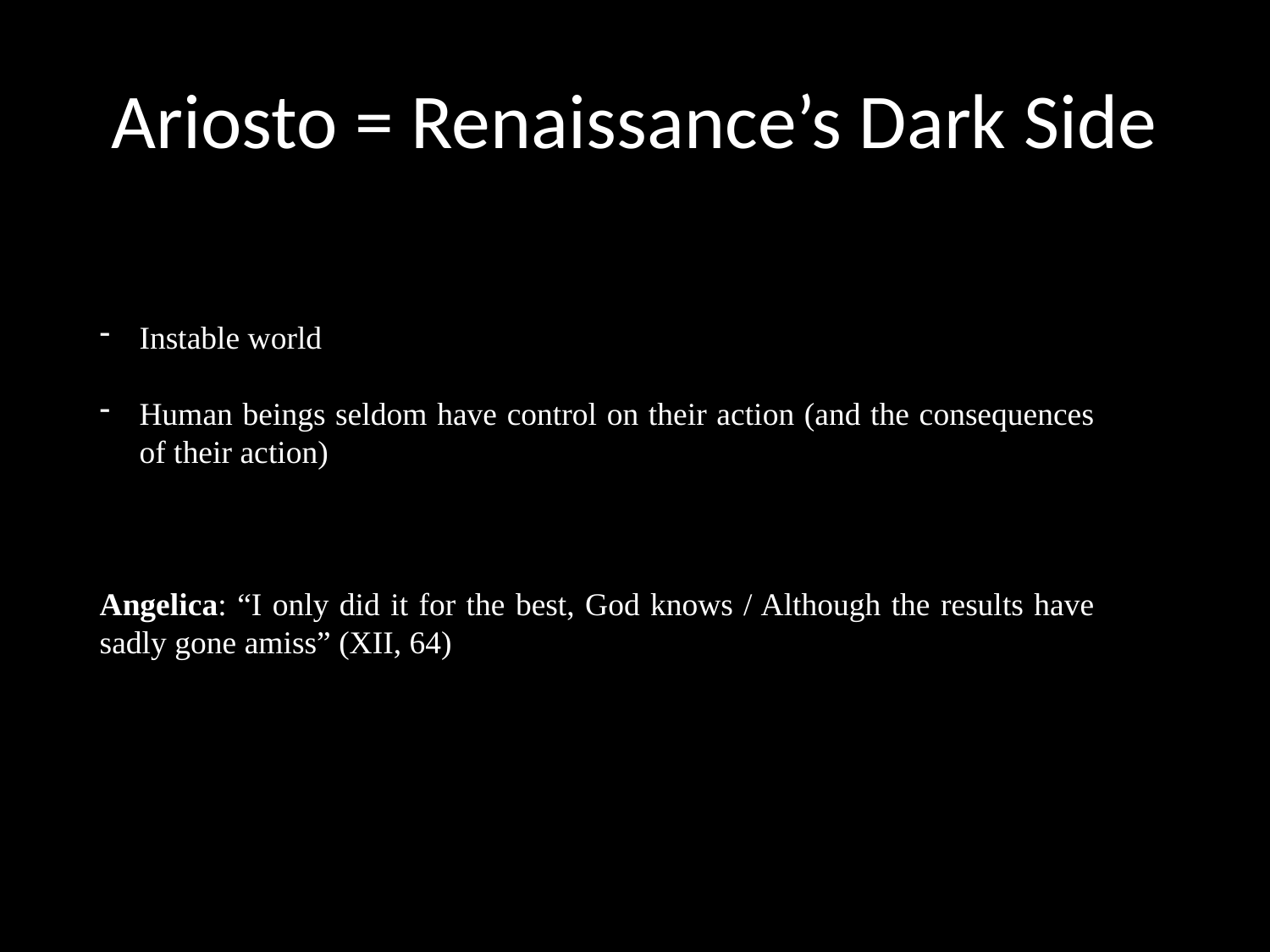

# Ariosto = Renaissance’s Dark Side

Instable world

Human beings seldom have control on their action (and the consequences of their action)

Angelica: “I only did it for the best, God knows / Although the results have sadly gone amiss” (XII, 64)